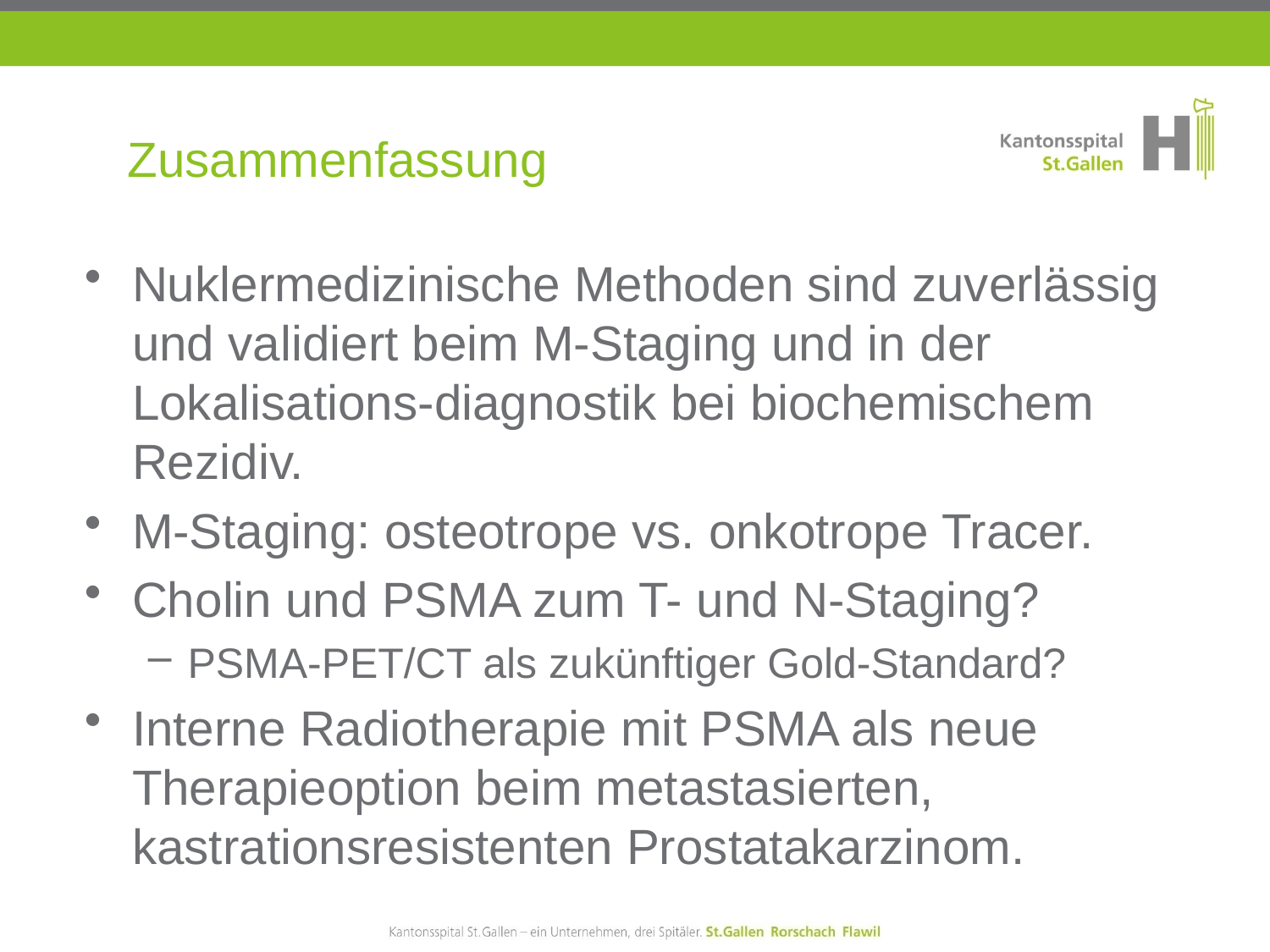

Zusammenfassung
Nuklermedizinische Methoden sind zuverlässig und validiert beim M-Staging und in der Lokalisations-diagnostik bei biochemischem Rezidiv.
M-Staging: osteotrope vs. onkotrope Tracer.
Cholin und PSMA zum T- und N-Staging?
PSMA-PET/CT als zukünftiger Gold-Standard?
Interne Radiotherapie mit PSMA als neue Therapieoption beim metastasierten, kastrationsresistenten Prostatakarzinom.